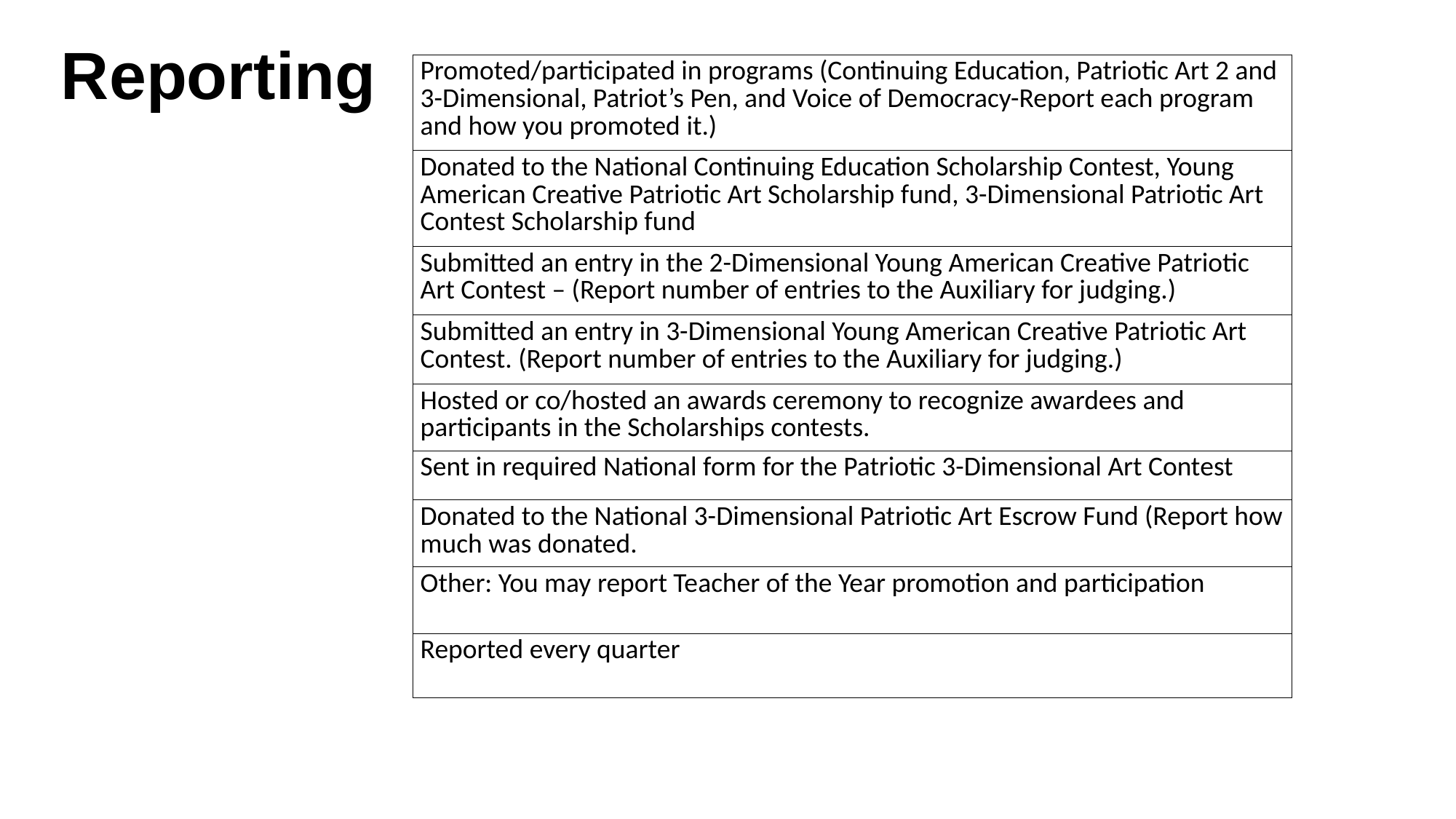

# Reporting
| Promoted/participated in programs (Continuing Education, Patriotic Art 2 and 3-Dimensional, Patriot’s Pen, and Voice of Democracy-Report each program and how you promoted it.) |
| --- |
| Donated to the National Continuing Education Scholarship Contest, Young American Creative Patriotic Art Scholarship fund, 3-Dimensional Patriotic Art Contest Scholarship fund |
| Submitted an entry in the 2-Dimensional Young American Creative Patriotic Art Contest – (Report number of entries to the Auxiliary for judging.) |
| Submitted an entry in 3-Dimensional Young American Creative Patriotic Art Contest. (Report number of entries to the Auxiliary for judging.) |
| Hosted or co/hosted an awards ceremony to recognize awardees and participants in the Scholarships contests. |
| Sent in required National form for the Patriotic 3-Dimensional Art Contest |
| Donated to the National 3-Dimensional Patriotic Art Escrow Fund (Report how much was donated. |
| Other: You may report Teacher of the Year promotion and participation |
| Reported every quarter |